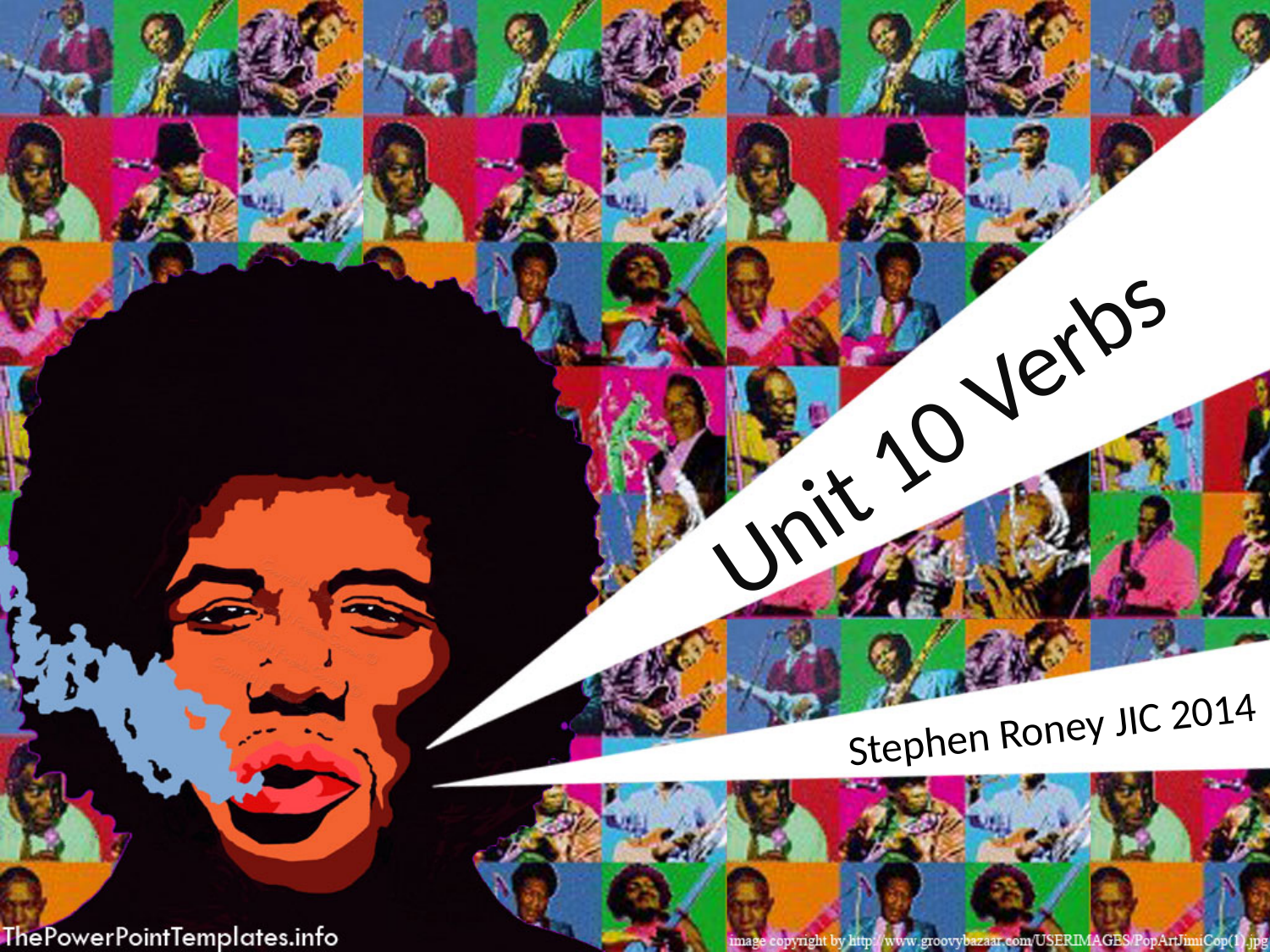

Unit 10 Verbs
Stephen Roney JIC 2014